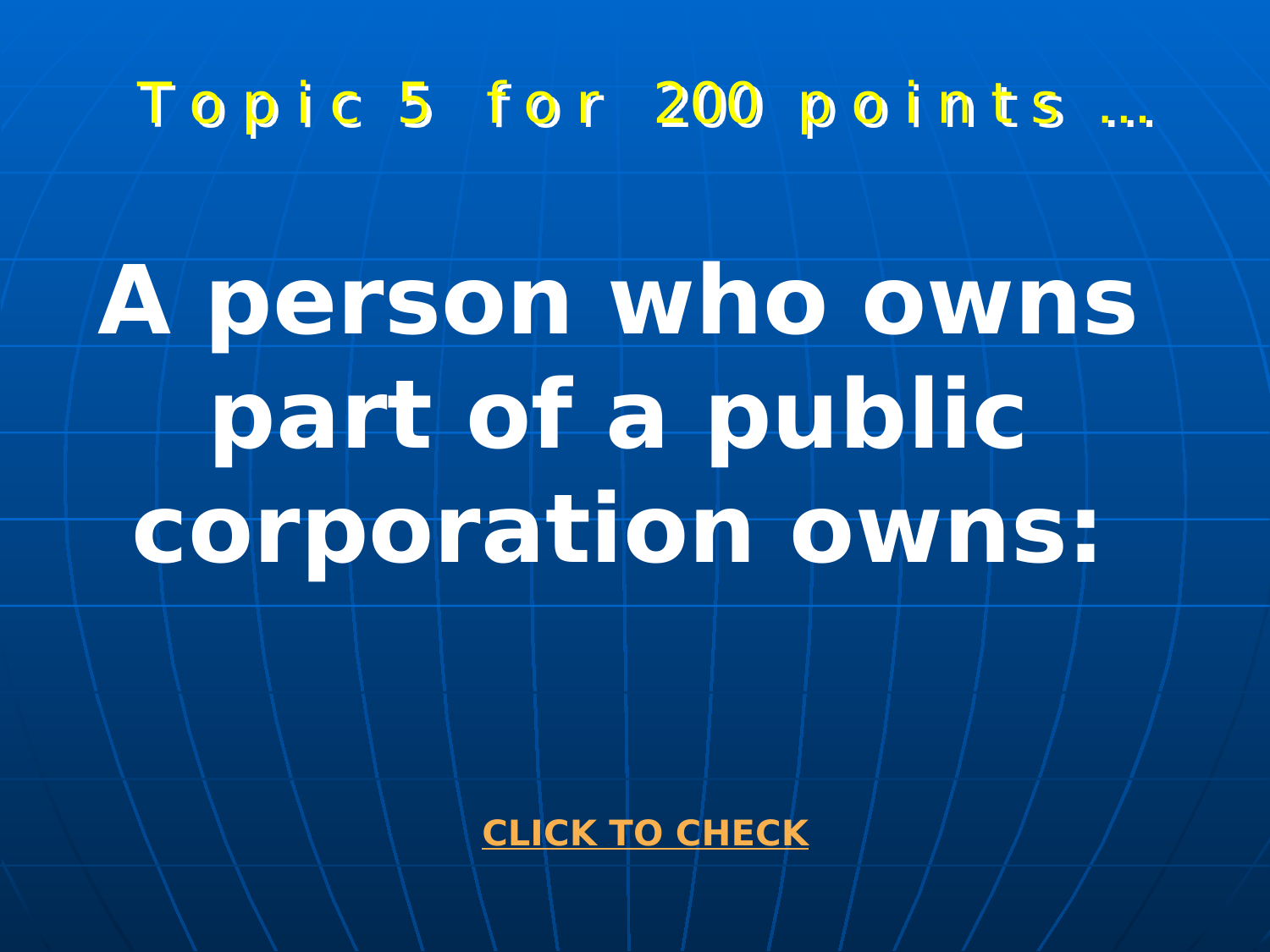

T o p i c  5   f o r   200  p o i n t s  …
A person who owns part of a public corporation owns:
CLICK TO CHECK